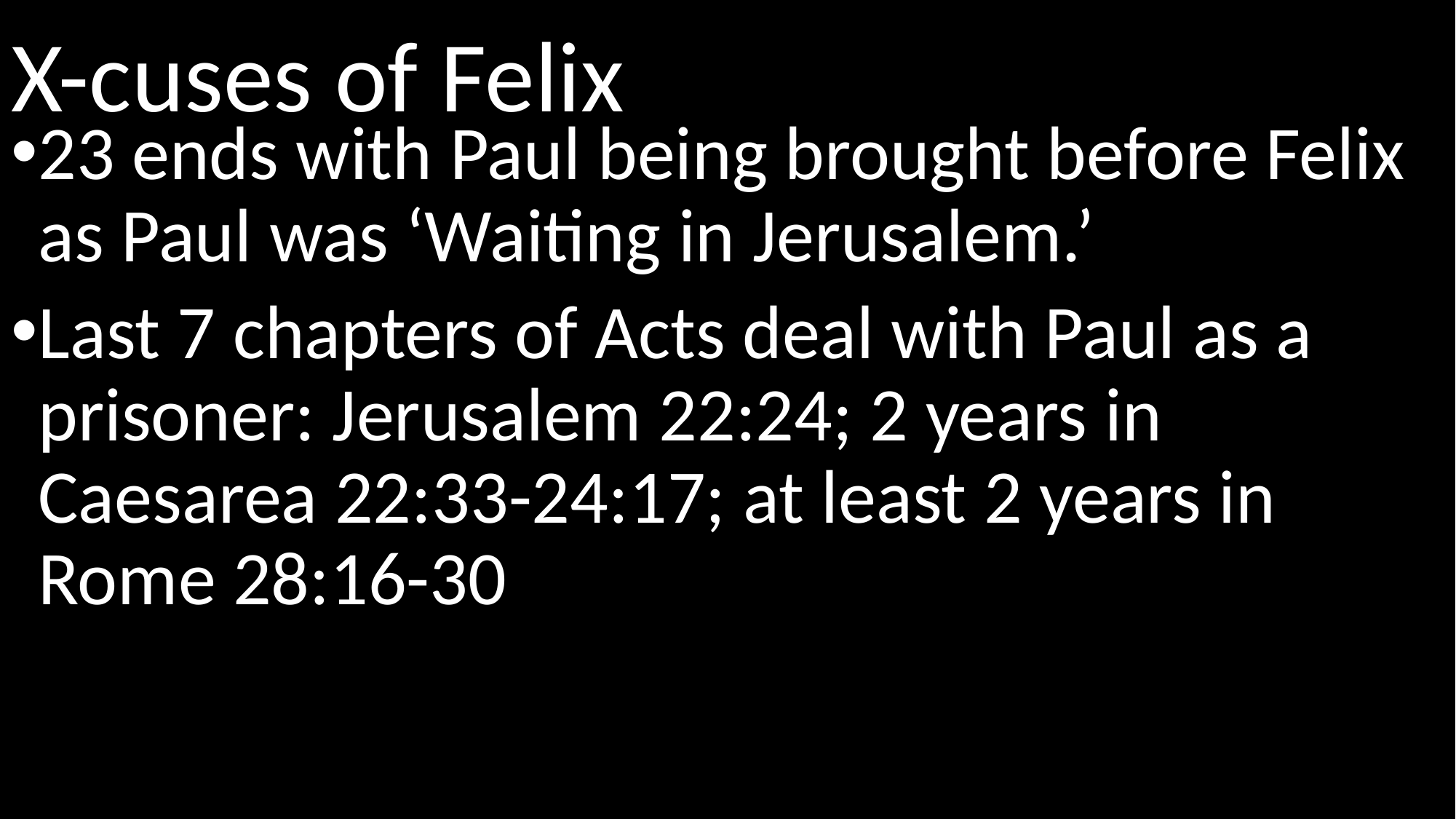

# X-cuses of Felix
23 ends with Paul being brought before Felix as Paul was ‘Waiting in Jerusalem.’
Last 7 chapters of Acts deal with Paul as a prisoner: Jerusalem 22:24; 2 years in Caesarea 22:33-24:17; at least 2 years in Rome 28:16-30